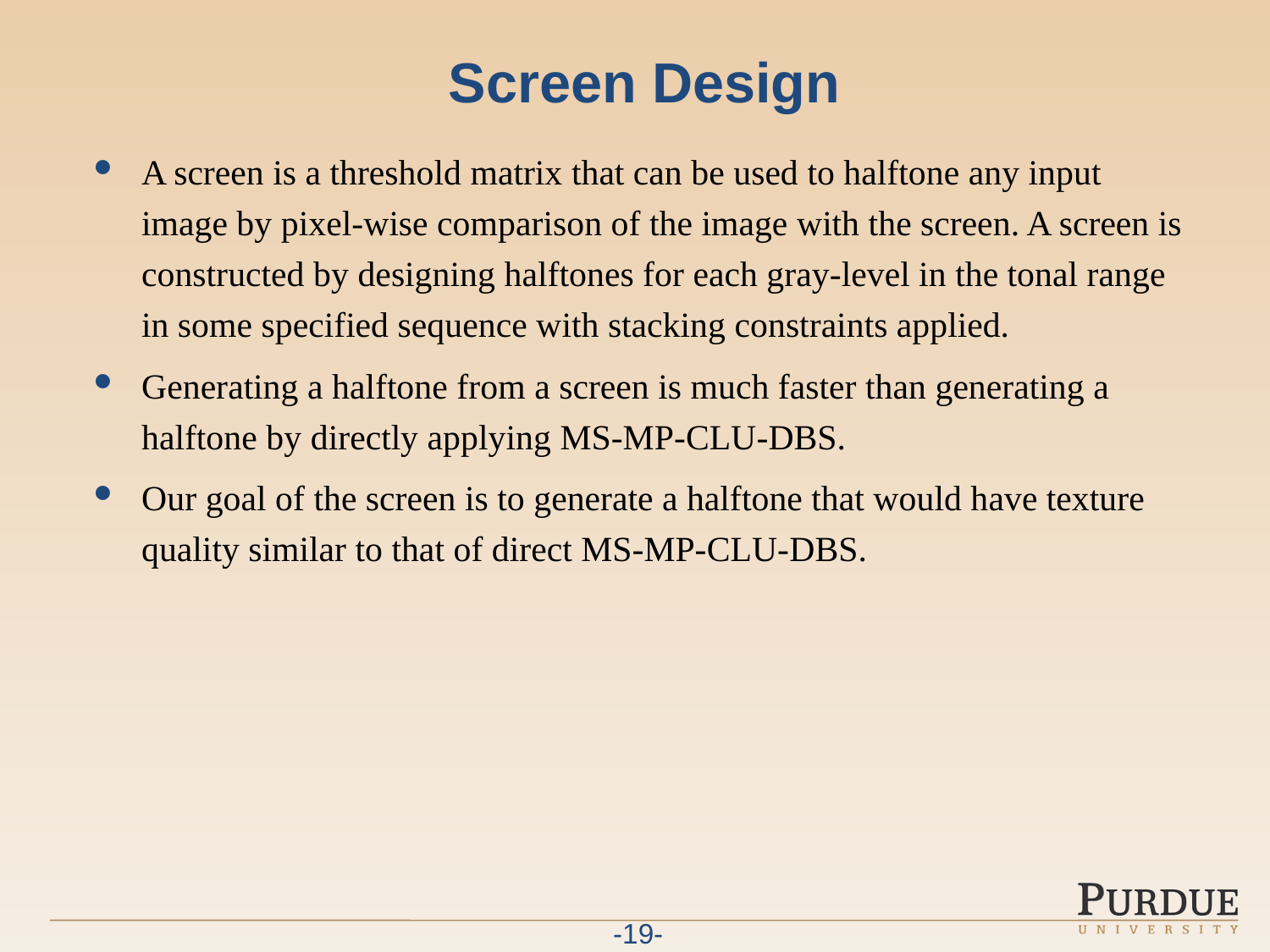

# Screen Design
A screen is a threshold matrix that can be used to halftone any input image by pixel-wise comparison of the image with the screen. A screen is constructed by designing halftones for each gray-level in the tonal range in some specified sequence with stacking constraints applied.
Generating a halftone from a screen is much faster than generating a halftone by directly applying MS-MP-CLU-DBS.
Our goal of the screen is to generate a halftone that would have texture quality similar to that of direct MS-MP-CLU-DBS.